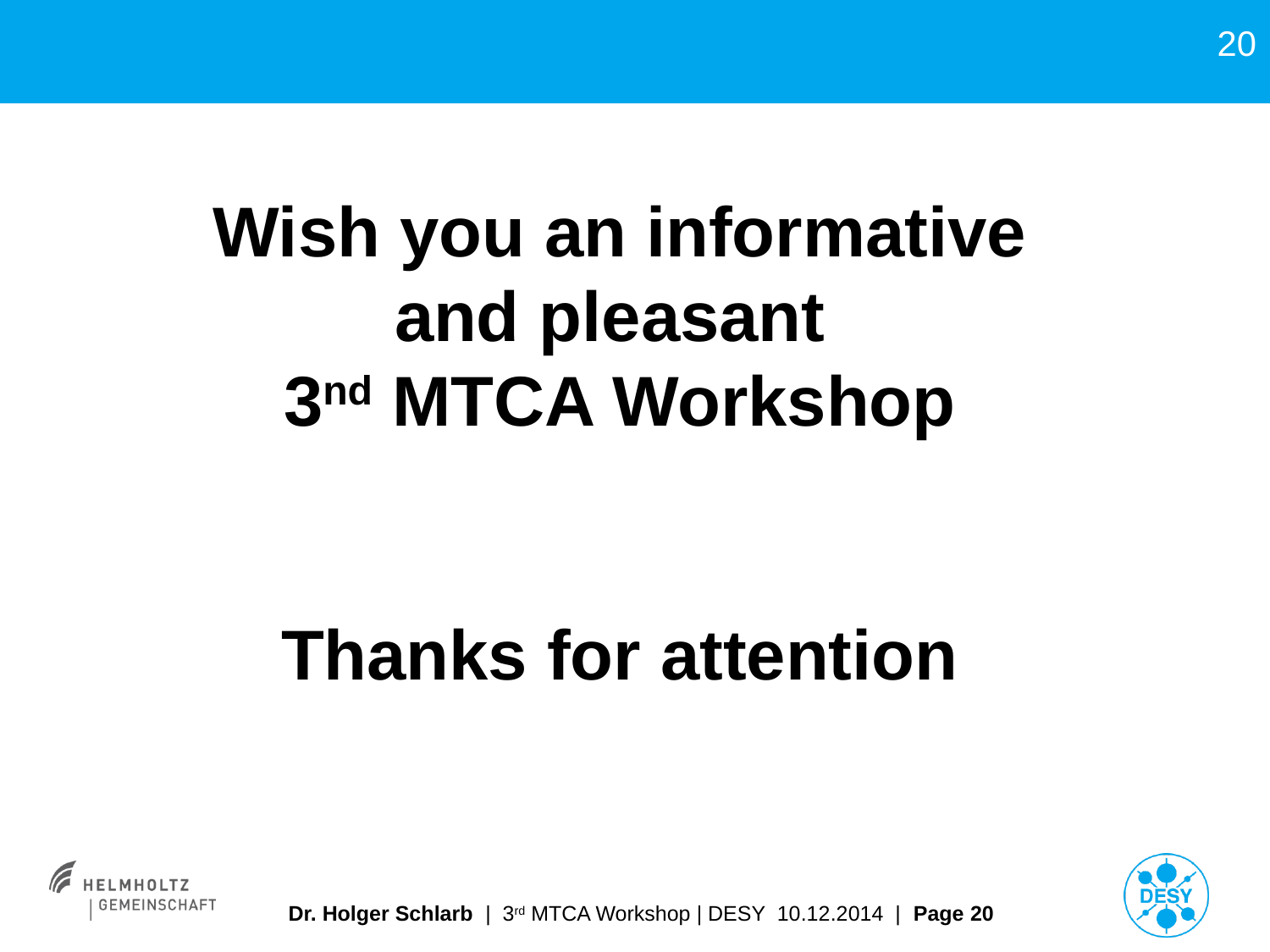

20
Wish you an informative
and pleasant
3nd MTCA Workshop

Thanks for attention